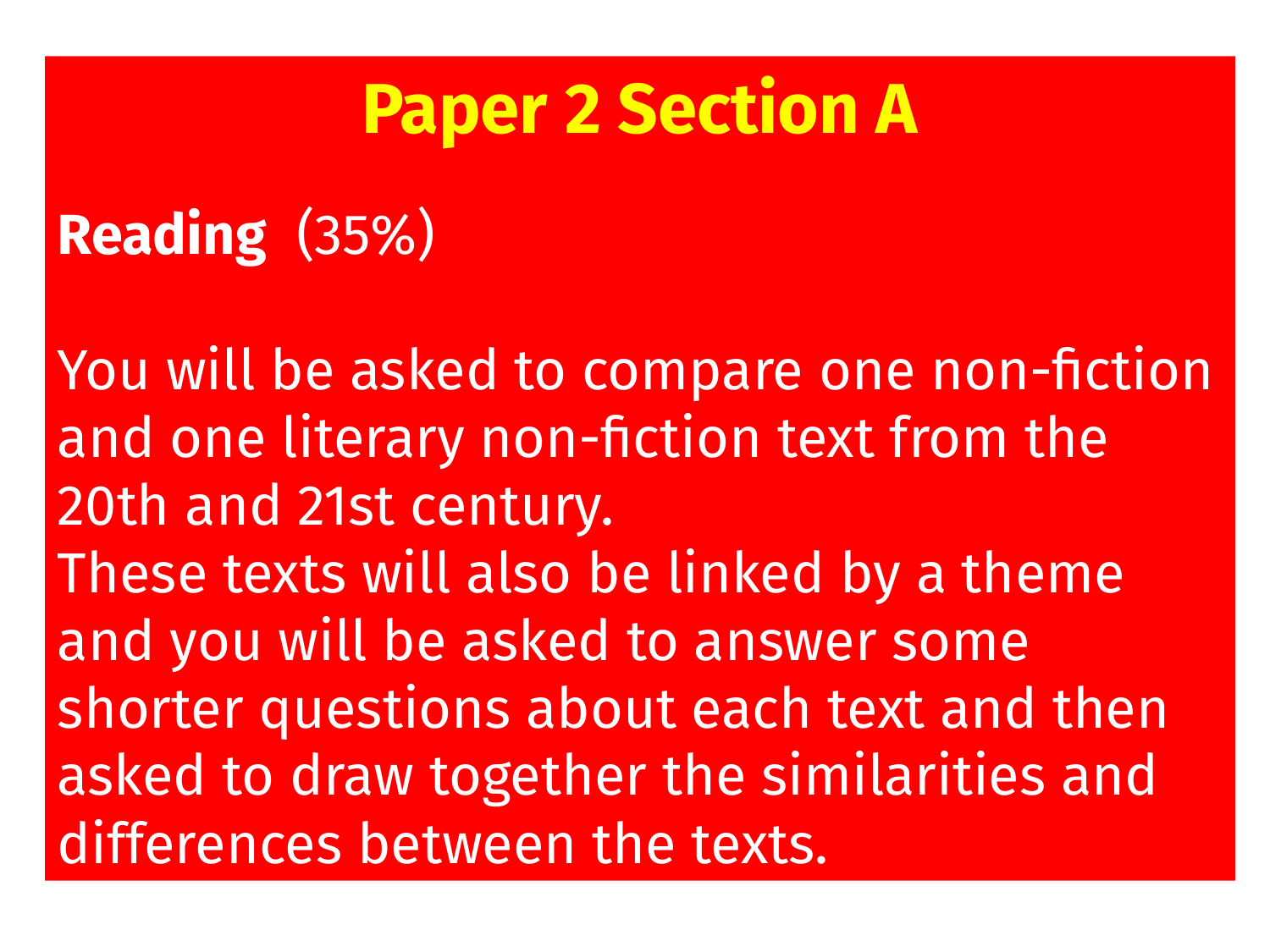

Paper 2 Section A

Reading  (35%)

You will be asked to compare one non-fiction and one literary non-fiction text from the 20th and 21st century.
These texts will also be linked by a theme and you will be asked to answer some shorter questions about each text and then asked to draw together the similarities and differences between the texts.